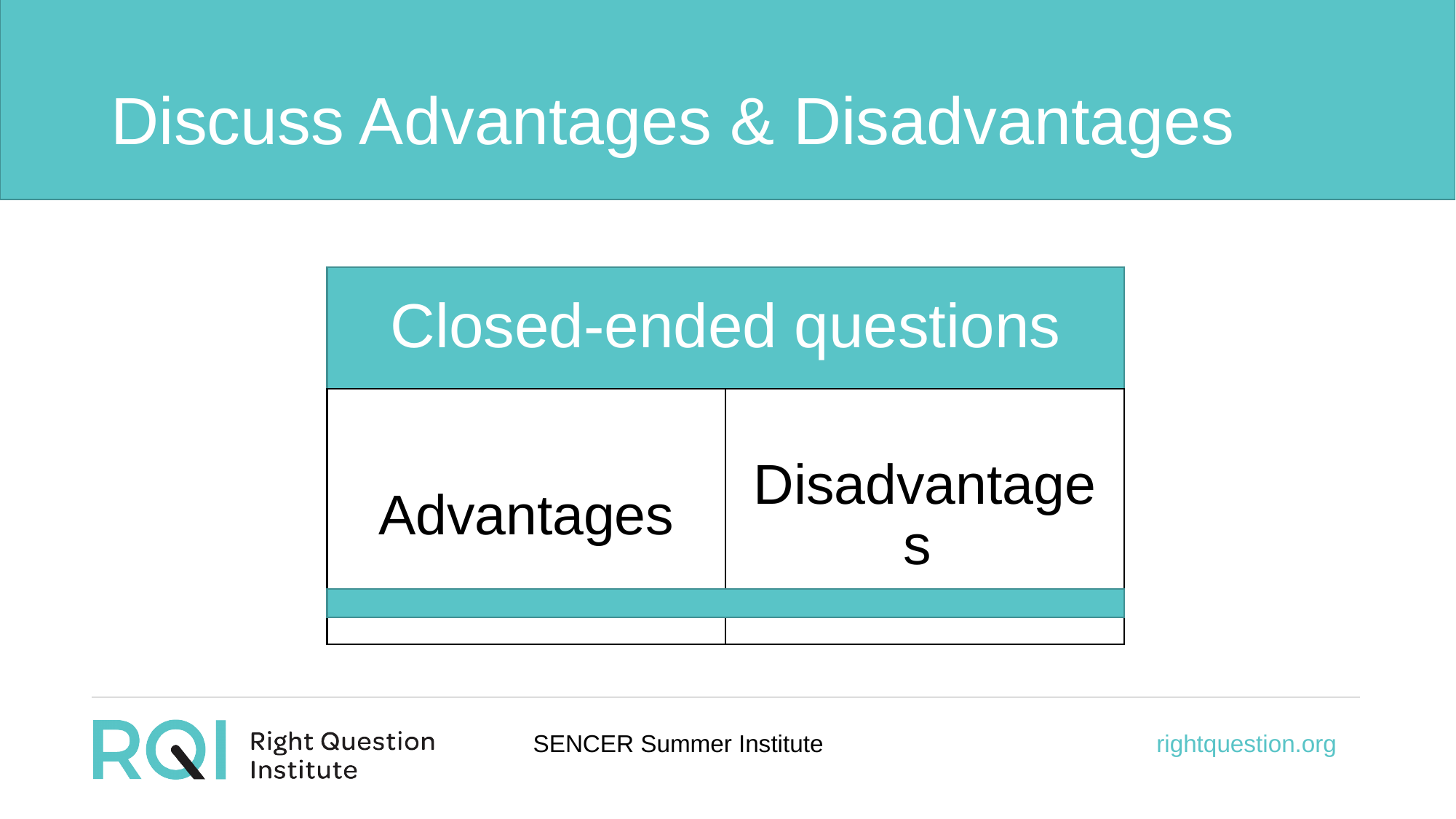

# Discuss Advantages & Disadvantages
Closed-ended questions
Advantages
Disadvantages